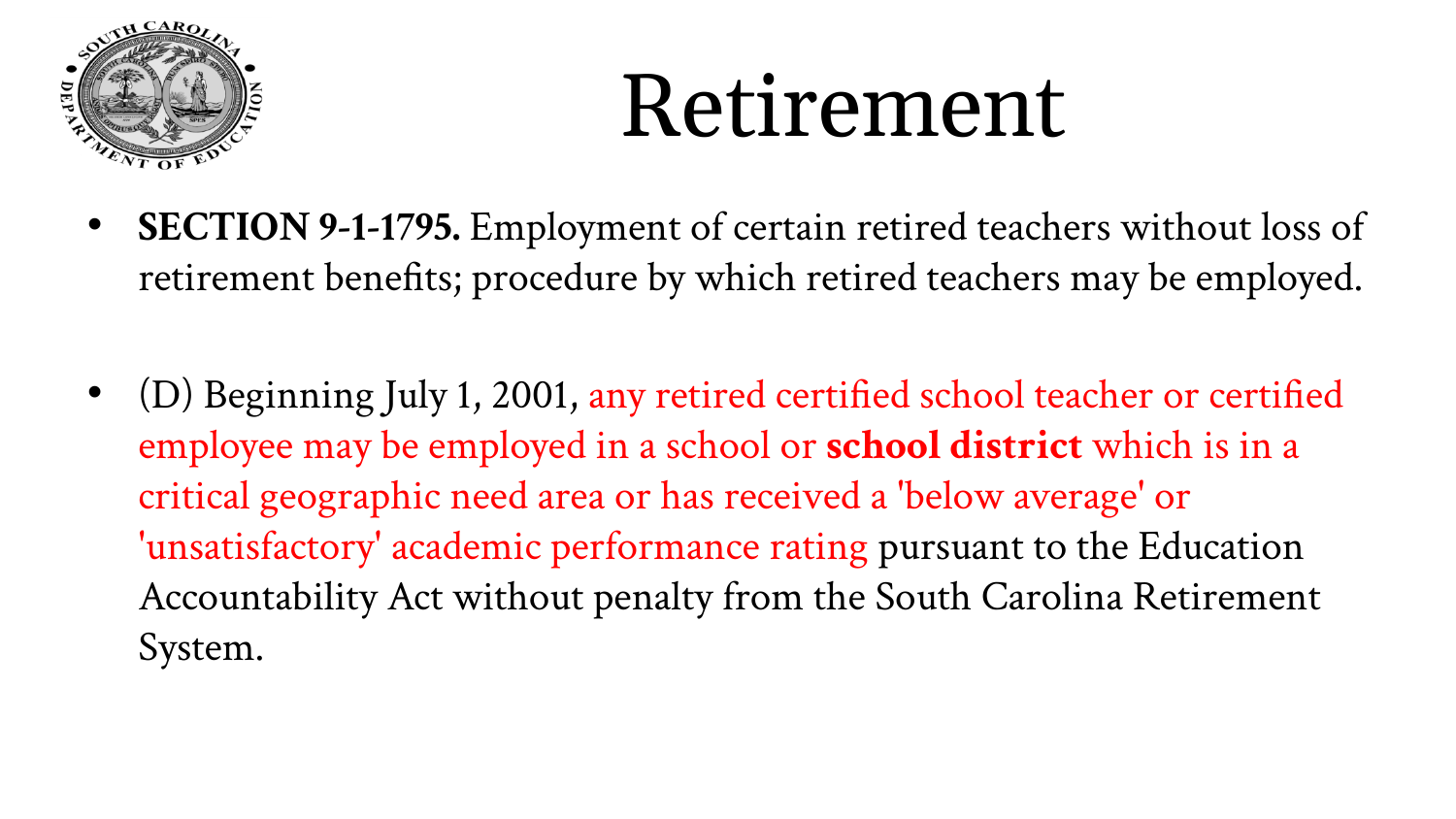

# Retirement
SECTION 9-1-1795. Employment of certain retired teachers without loss of retirement benefits; procedure by which retired teachers may be employed.

(D) Beginning July 1, 2001, any retired certified school teacher or certified employee may be employed in a school or school district which is in a critical geographic need area or has received a 'below average' or 'unsatisfactory' academic performance rating pursuant to the Education Accountability Act without penalty from the South Carolina Retirement System.